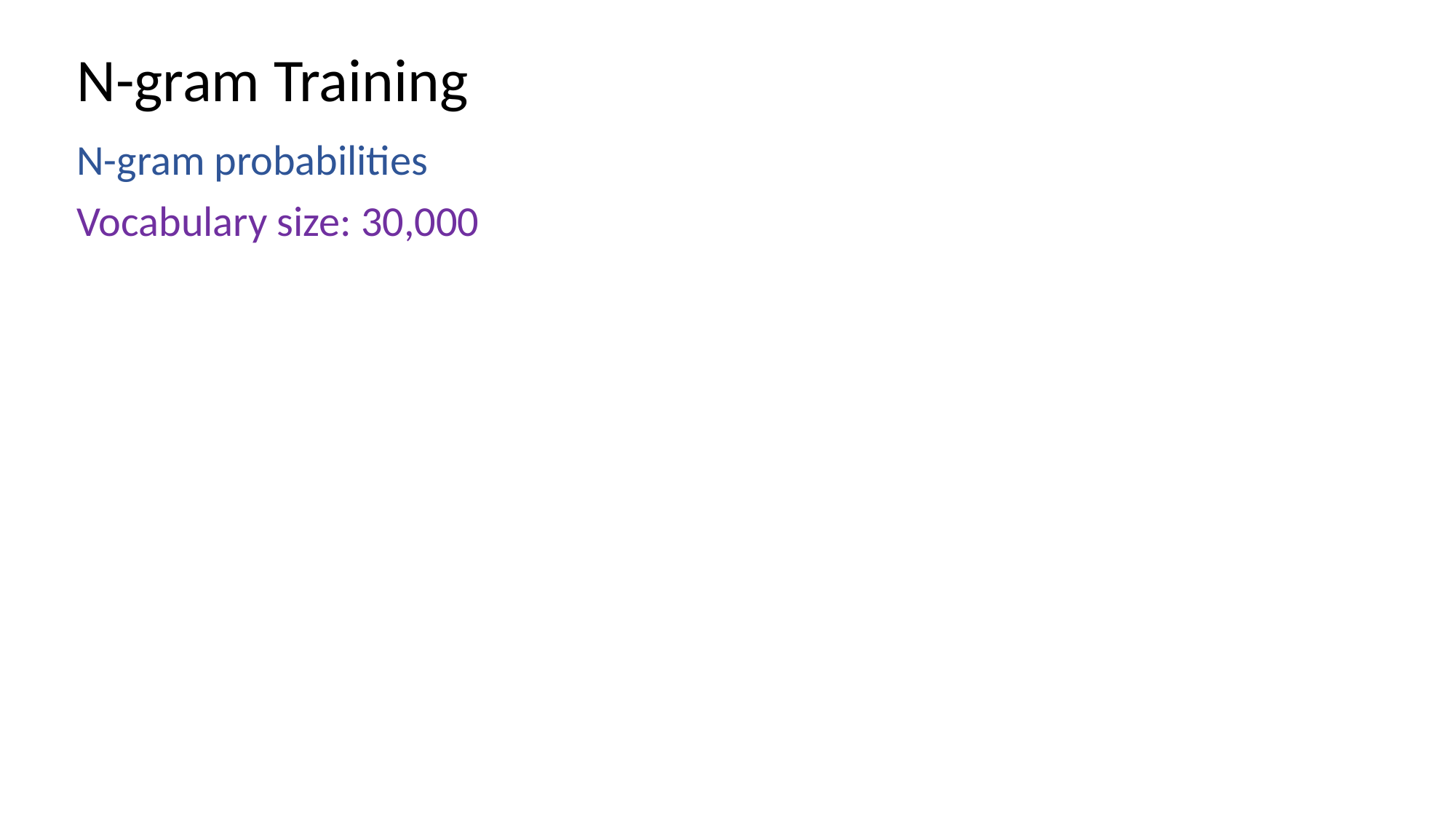

# N-gram Training
N-gram probabilities
Vocabulary size: 30,000